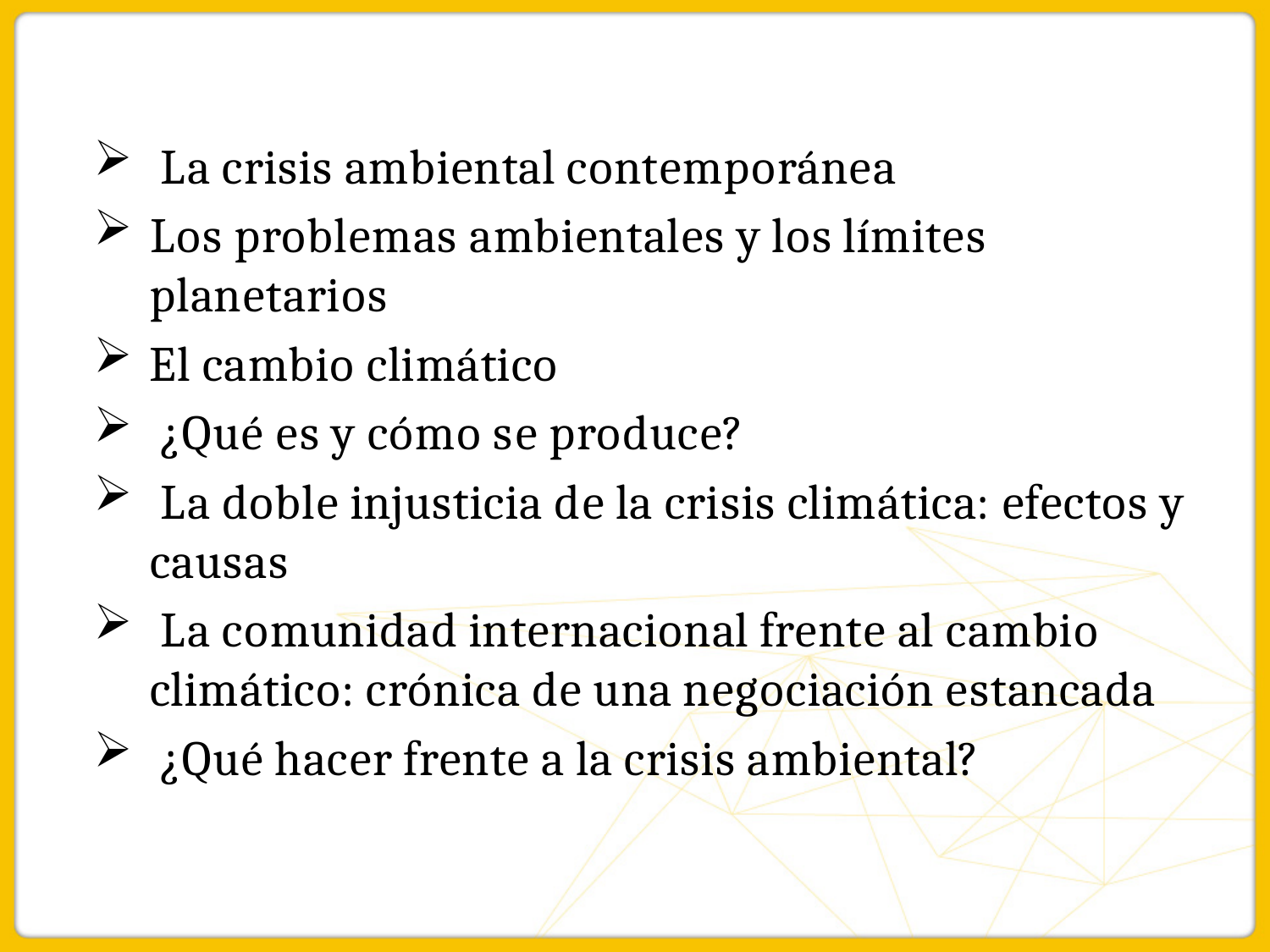

La crisis ambiental contemporánea
Los problemas ambientales y los límites planetarios
El cambio climático
 ¿Qué es y cómo se produce?
 La doble injusticia de la crisis climática: efectos y causas
 La comunidad internacional frente al cambio climático: crónica de una negociación estancada
 ¿Qué hacer frente a la crisis ambiental?

#